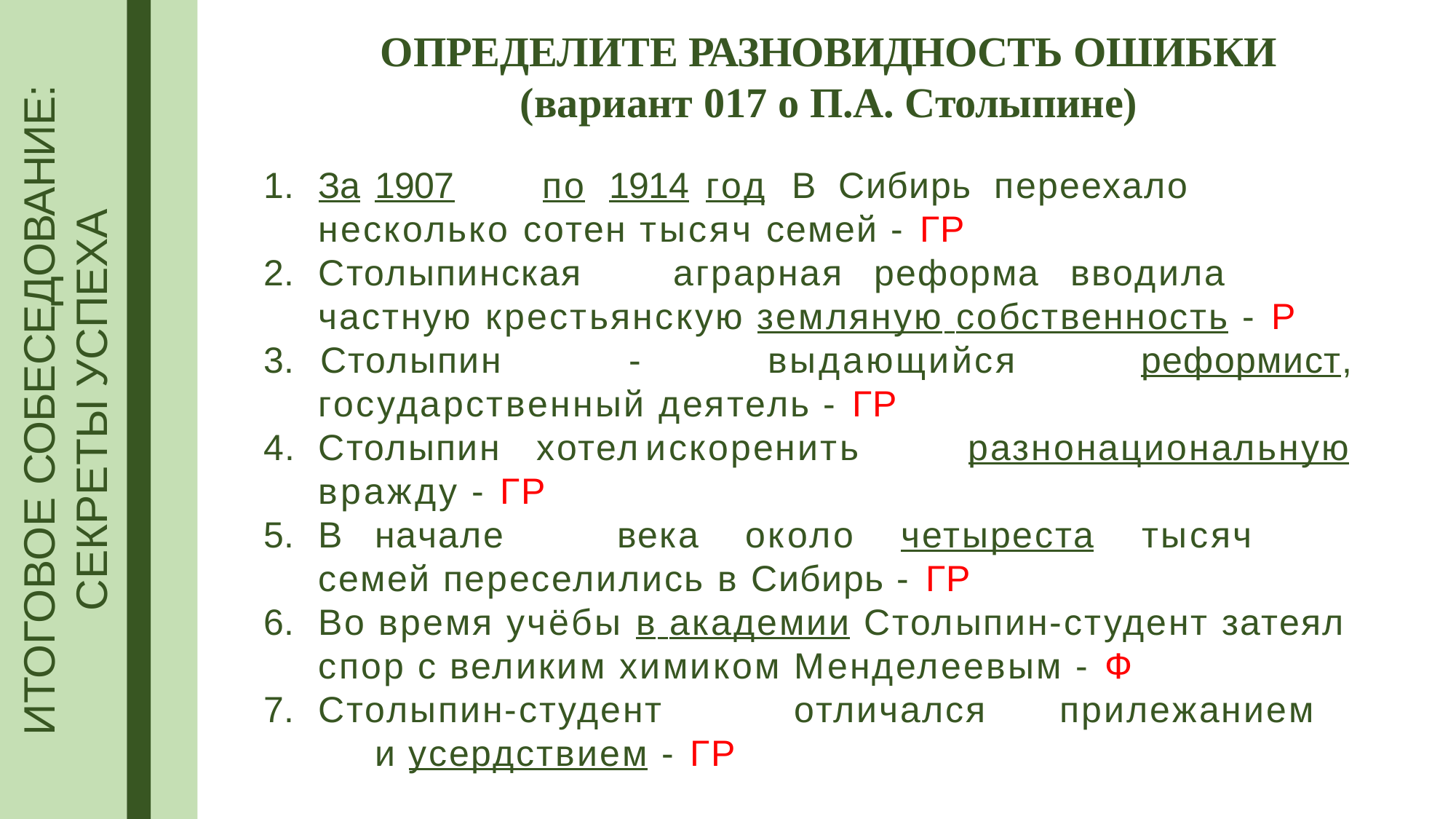

# ОПРЕДЕЛИТЕ РАЗНОВИДНОСТЬ ОШИБКИ
(вариант 017 о П.А. Столыпине)
ИТОГОВОЕ СОБЕСЕДОВАНИЕ:
СЕКРЕТЫ УСПЕХА
За	1907	по	1914	год	В	Сибирь	переехало	несколько сотен тысяч семей - ГР
Столыпинская	аграрная	реформа	вводила	частную крестьянскую земляную собственность - Р
3.	Столыпин	-	выдающийся
реформист,
государственный деятель - ГР
4.	Столыпин	хотел	искоренить вражду - ГР
разнонациональную
В	начале	века	около	четыреста	тысяч	семей переселились в Сибирь - ГР
Во время учёбы в академии Столыпин-студент затеял спор с великим химиком Менделеевым - Ф
Столыпин-студент	отличался	прилежанием	и усердствием - ГР